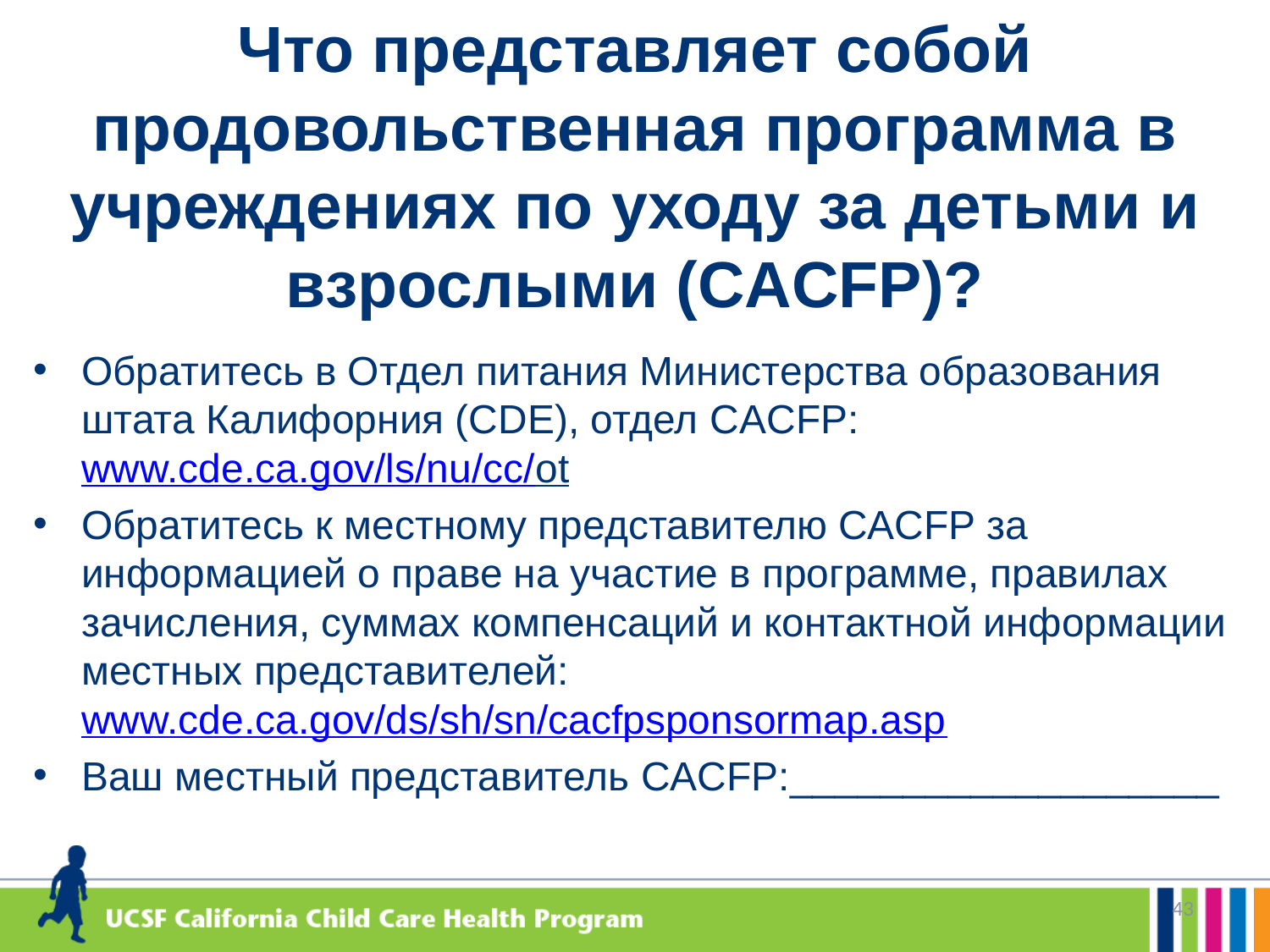

# Что представляет собой продовольственная программа в учреждениях по уходу за детьми и взрослыми (CACFP)?
Обратитесь в Отдел питания Министерства образования штата Калифорния (CDE), отдел CACFP: www.cde.ca.gov/ls/nu/cc/ot
Обратитесь к местному представителю CACFP за информацией о праве на участие в программе, правилах зачисления, суммах компенсаций и контактной информации местных представителей: www.cde.ca.gov/ds/sh/sn/cacfpsponsormap.asp
Ваш местный представитель CACFP:___________________
43